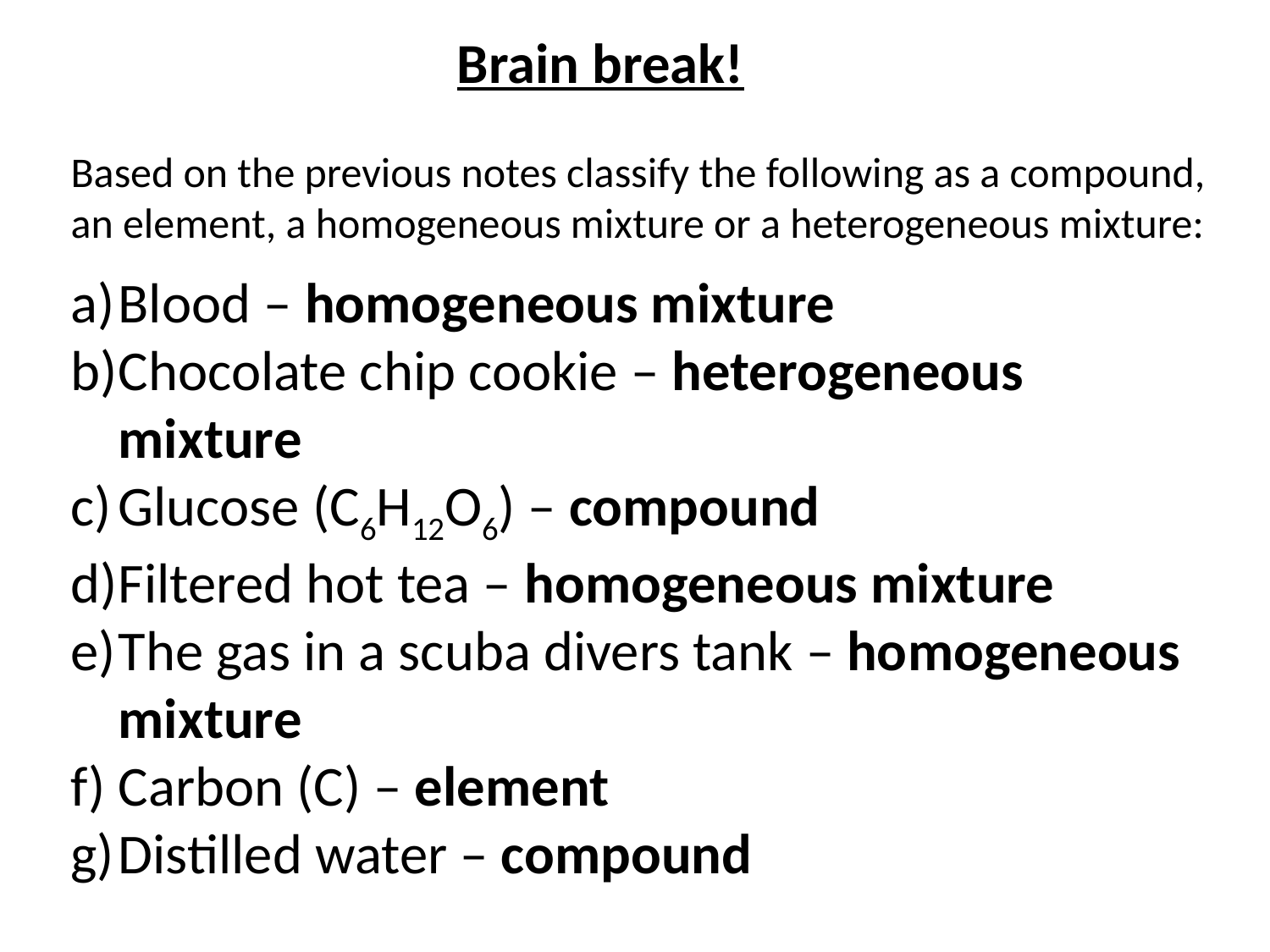

Brain break!
Based on the previous notes classify the following as a compound, an element, a homogeneous mixture or a heterogeneous mixture:
Blood – homogeneous mixture
Chocolate chip cookie – heterogeneous mixture
Glucose (C6H12O6) – compound
Filtered hot tea – homogeneous mixture
The gas in a scuba divers tank – homogeneous mixture
Carbon (C) – element
Distilled water – compound